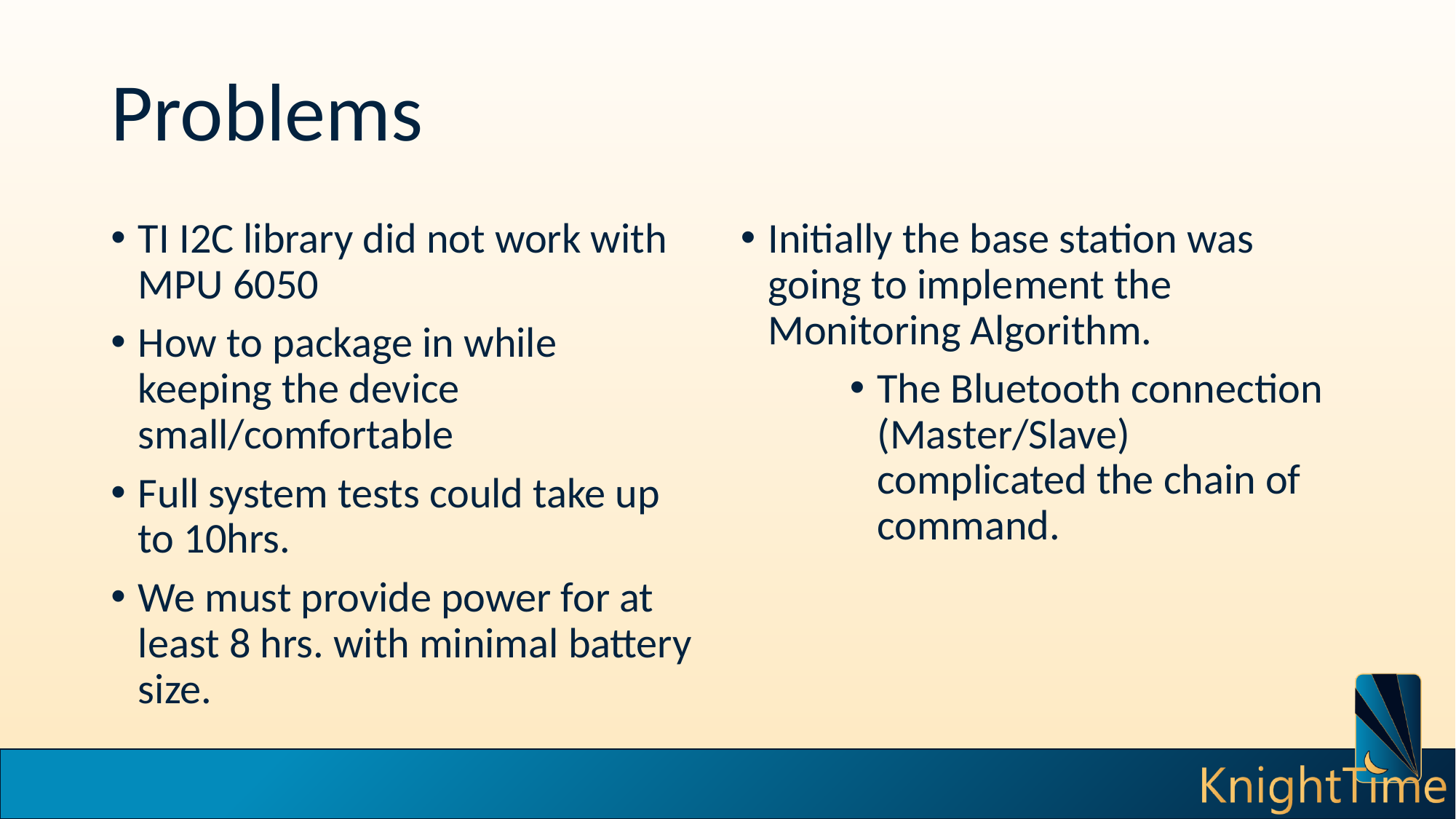

# Problems
Initially the base station was going to implement the Monitoring Algorithm.
The Bluetooth connection (Master/Slave) complicated the chain of command.
TI I2C library did not work with MPU 6050
How to package in while keeping the device small/comfortable
Full system tests could take up to 10hrs.
We must provide power for at least 8 hrs. with minimal battery size.